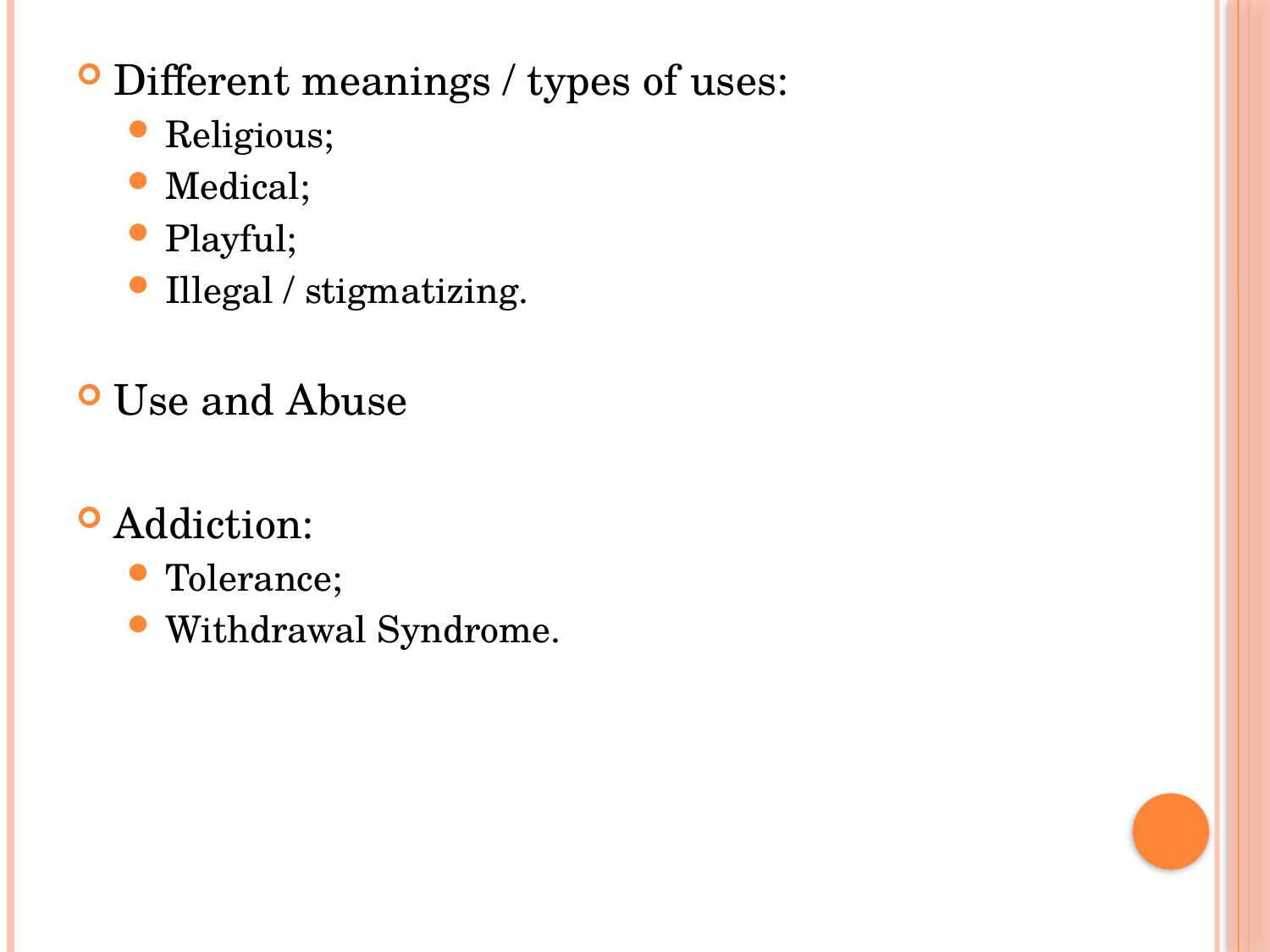

Different meanings / types of uses:
Religious;
Medical;
Playful;
Illegal / stigmatizing.

Use and Abuse

Addiction:
Tolerance;
Withdrawal Syndrome.